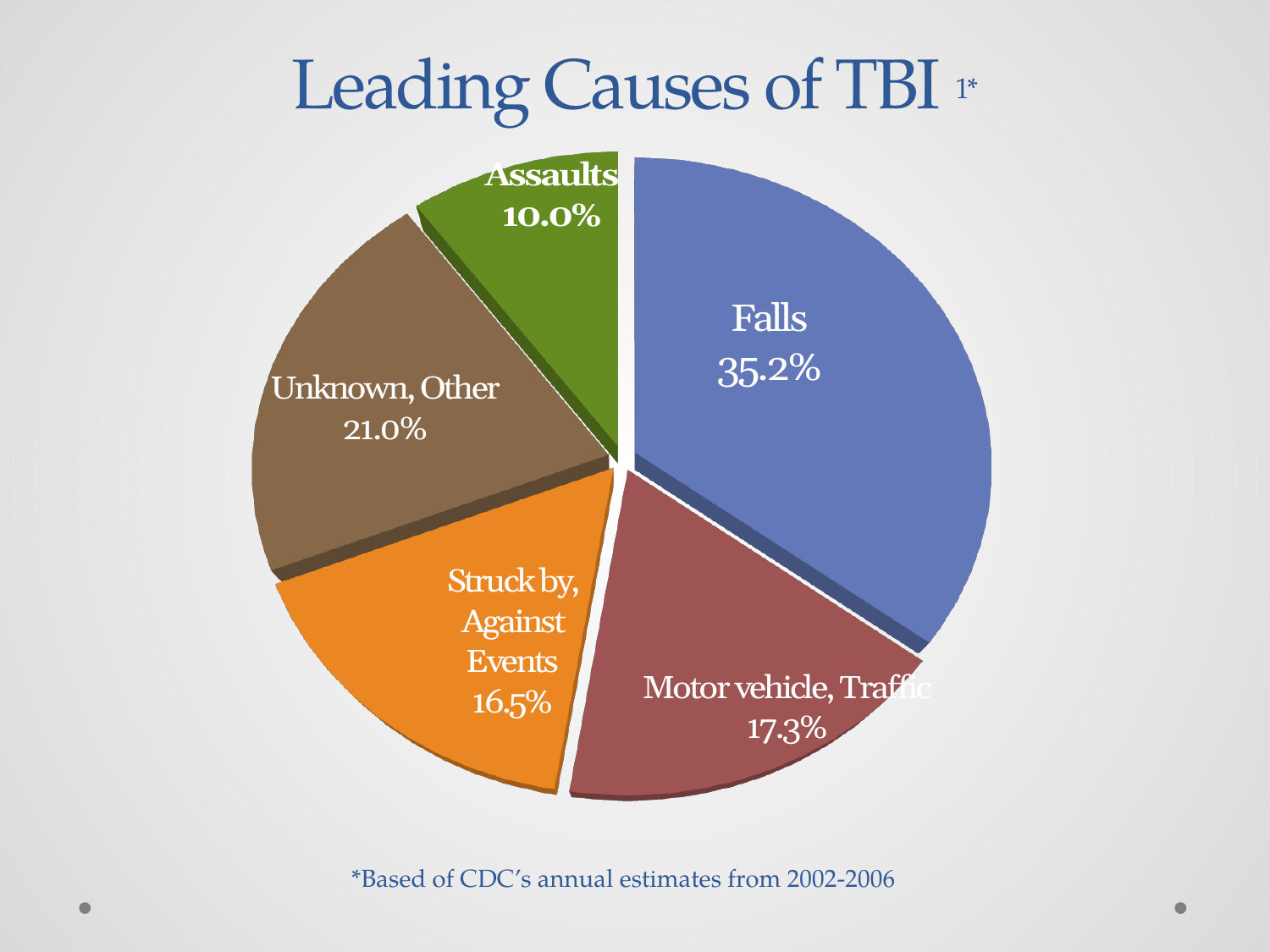

# Leading Causes of TBI 1*

[unsupported chart]

*Based of CDC’s annual estimates from 2002-2006